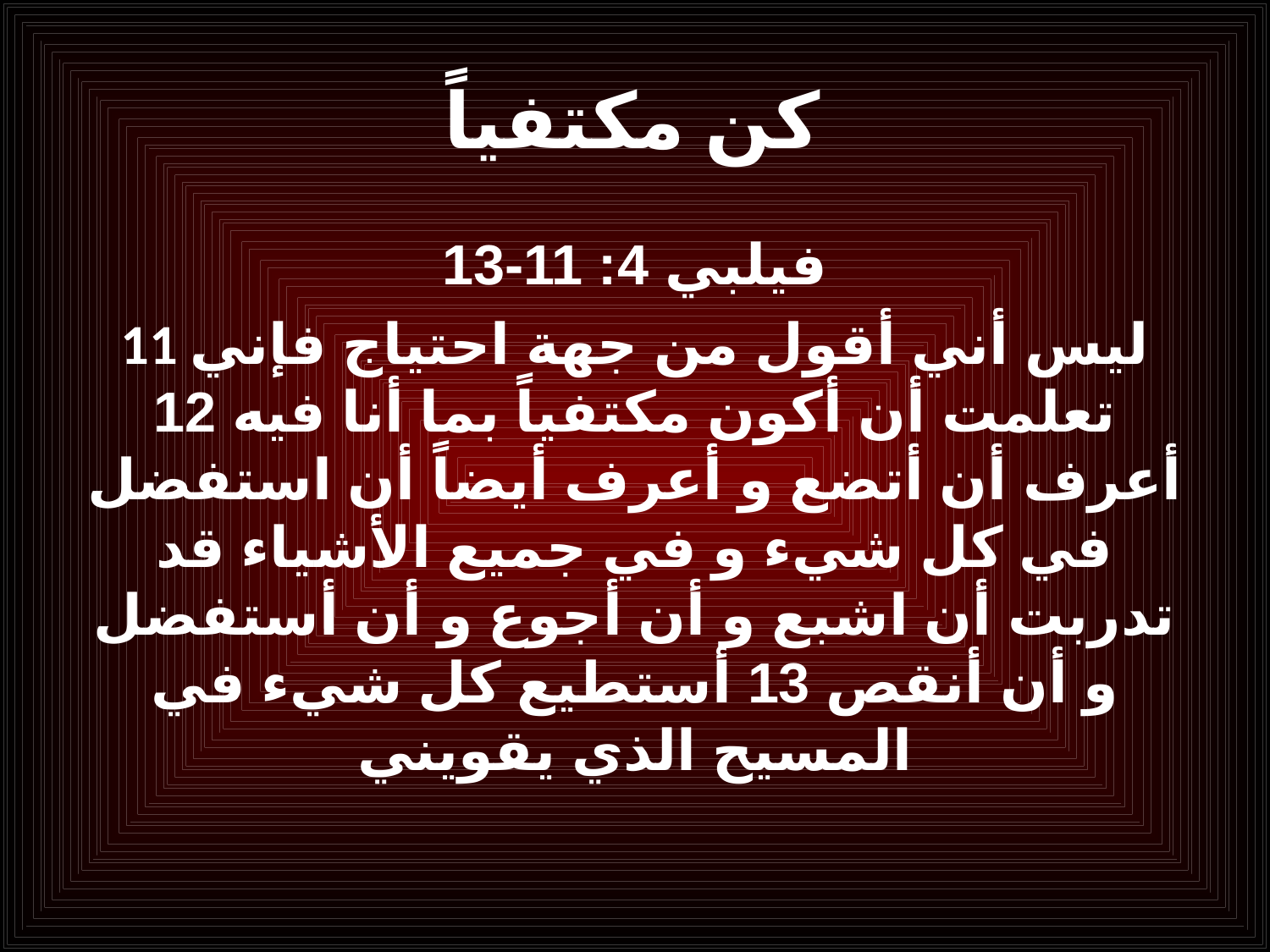

# كن مكتفياً
فيلبي 4: 11-13
11 ليس أني أقول من جهة احتياج فإني تعلمت أن أكون مكتفياً بما أنا فيه 12 أعرف أن أتضع و أعرف أيضاً أن استفضل في كل شيء و في جميع الأشياء قد تدربت أن اشبع و أن أجوع و أن أستفضل و أن أنقص 13 أستطيع كل شيء في المسيح الذي يقويني